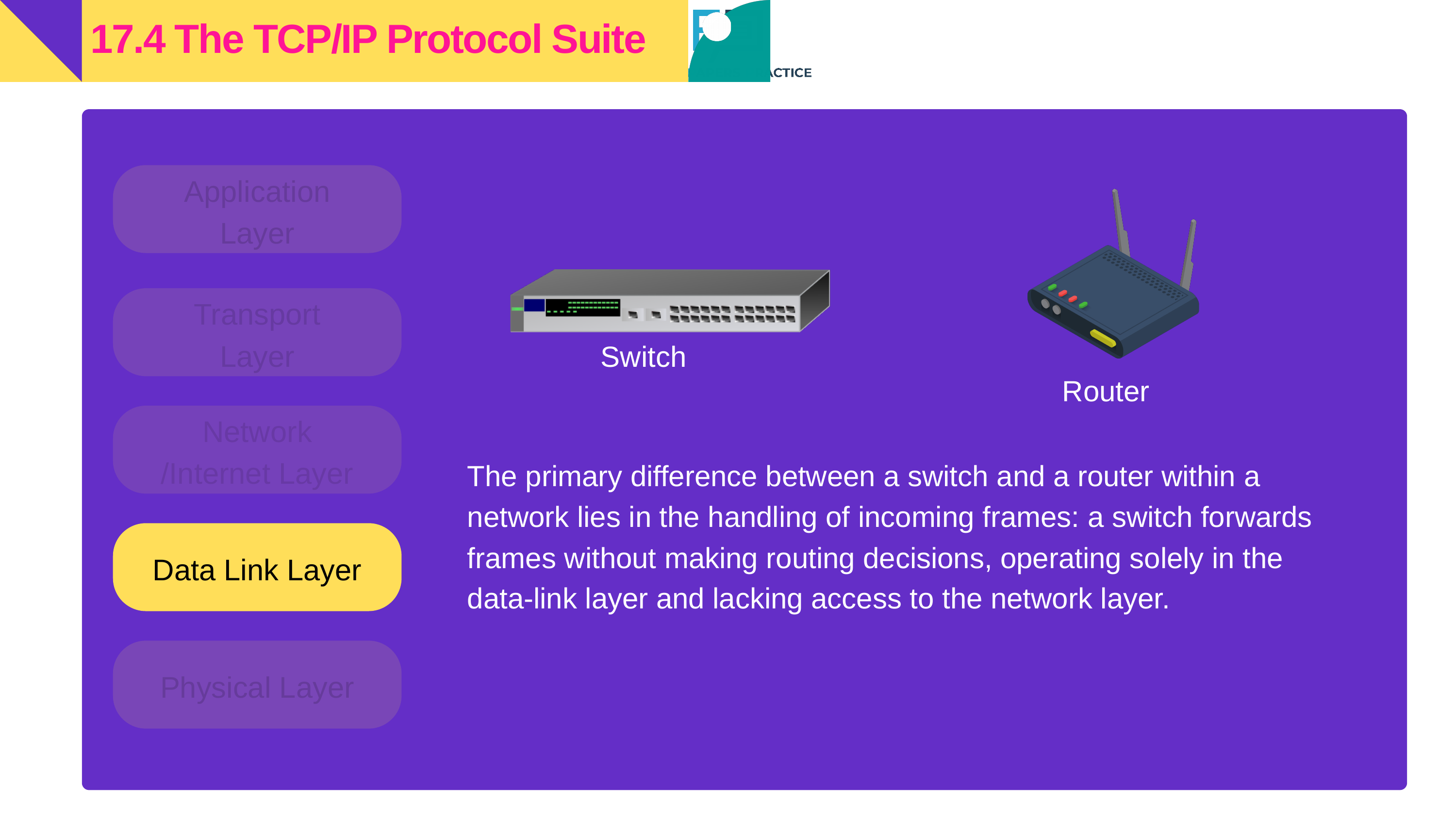

17.4 The TCP/IP Protocol Suite

Application Layer

Transport
Layer
Switch
Router

Network
/Internet Layer
The primary difference between a switch and a router within a network lies in the handling of incoming frames: a switch forwards frames without making routing decisions, operating solely in the data-link layer and lacking access to the network layer.

Data Link Layer

Physical Layer